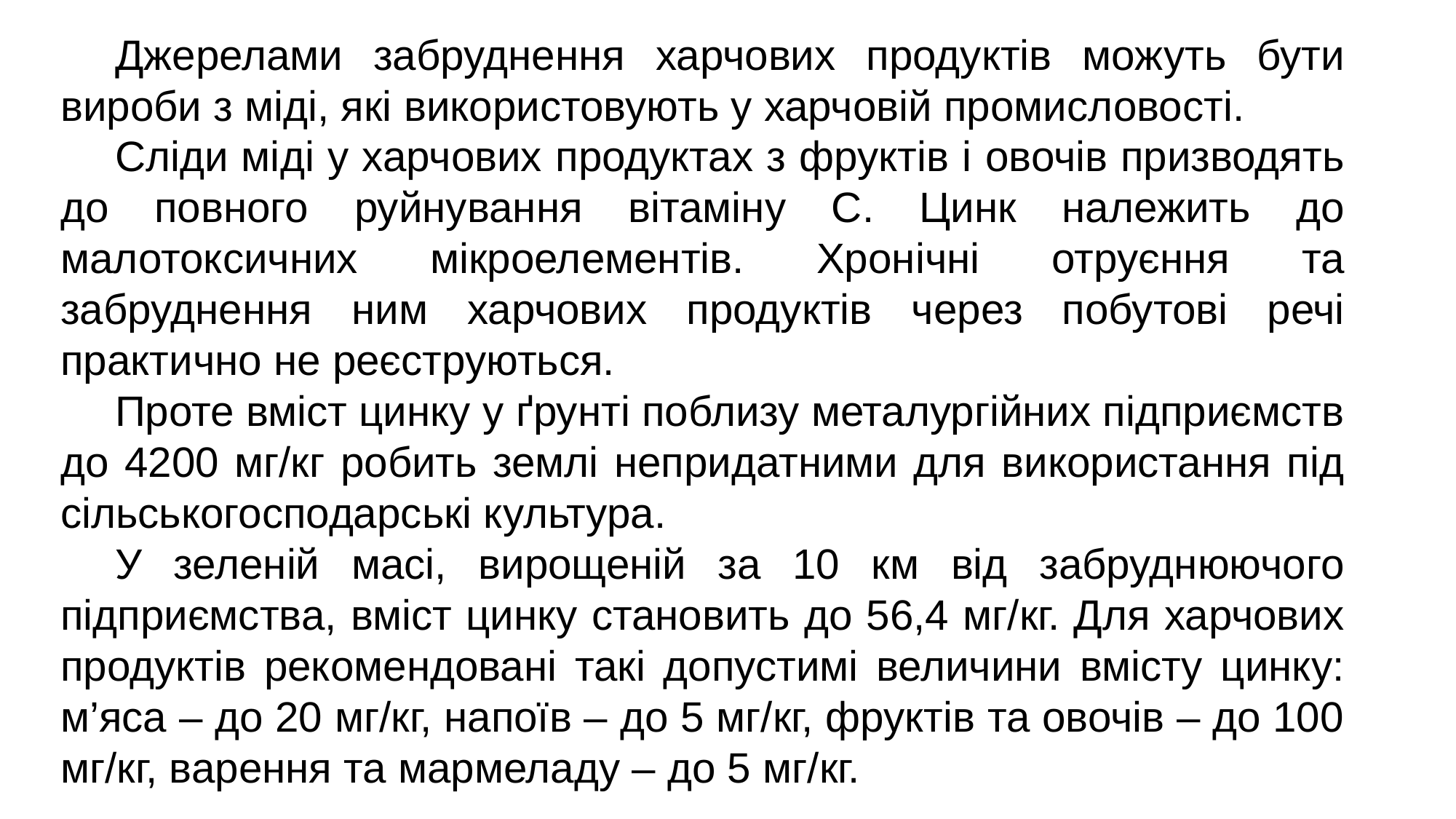

Джерелами забруднення харчових продуктів можуть бути вироби з міді, які використовують у харчовій промисловості.
Сліди міді у харчових продуктах з фруктів і овочів призводять до повного руйнування вітаміну С. Цинк належить до малотоксичних мікроелементів. Хронічні отруєння та забруднення ним харчових продуктів через побутові речі практично не реєструються.
Проте вміст цинку у ґрунті поблизу металургійних підприємств до 4200 мг/кг робить землі непридатними для використання під сільськогосподарські культура.
У зеленій масі, вирощеній за 10 км від забруднюючого підприємства, вміст цинку становить до 56,4 мг/кг. Для харчових продуктів рекомендовані такі допустимі величини вмісту цинку: м’яса – до 20 мг/кг, напоїв – до 5 мг/кг, фруктів та овочів – до 100 мг/кг, варення та мармеладу – до 5 мг/кг.